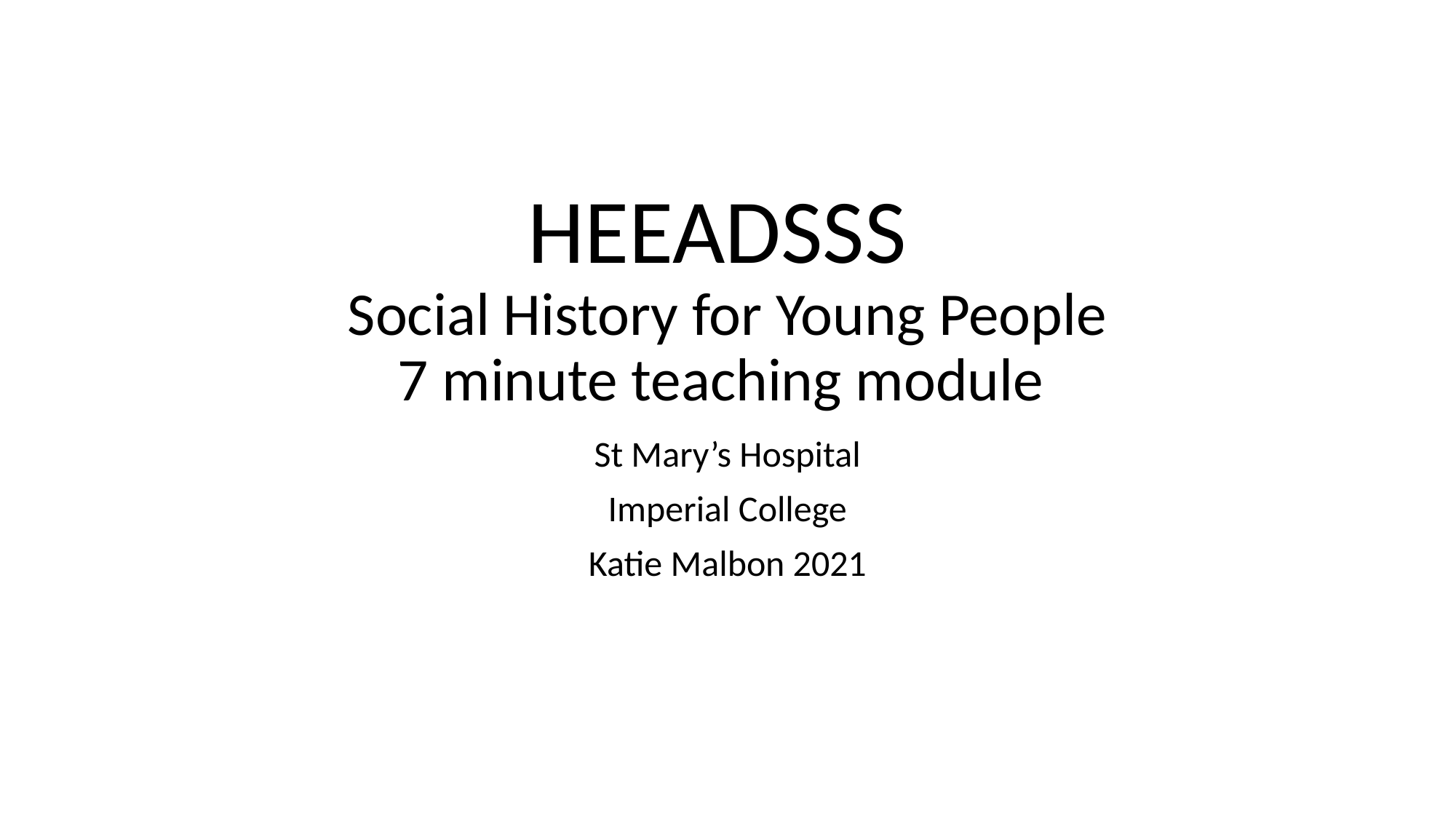

# HEEADSSS Social History for Young People 7 minute teaching module
St Mary’s Hospital
Imperial College
Katie Malbon 2021